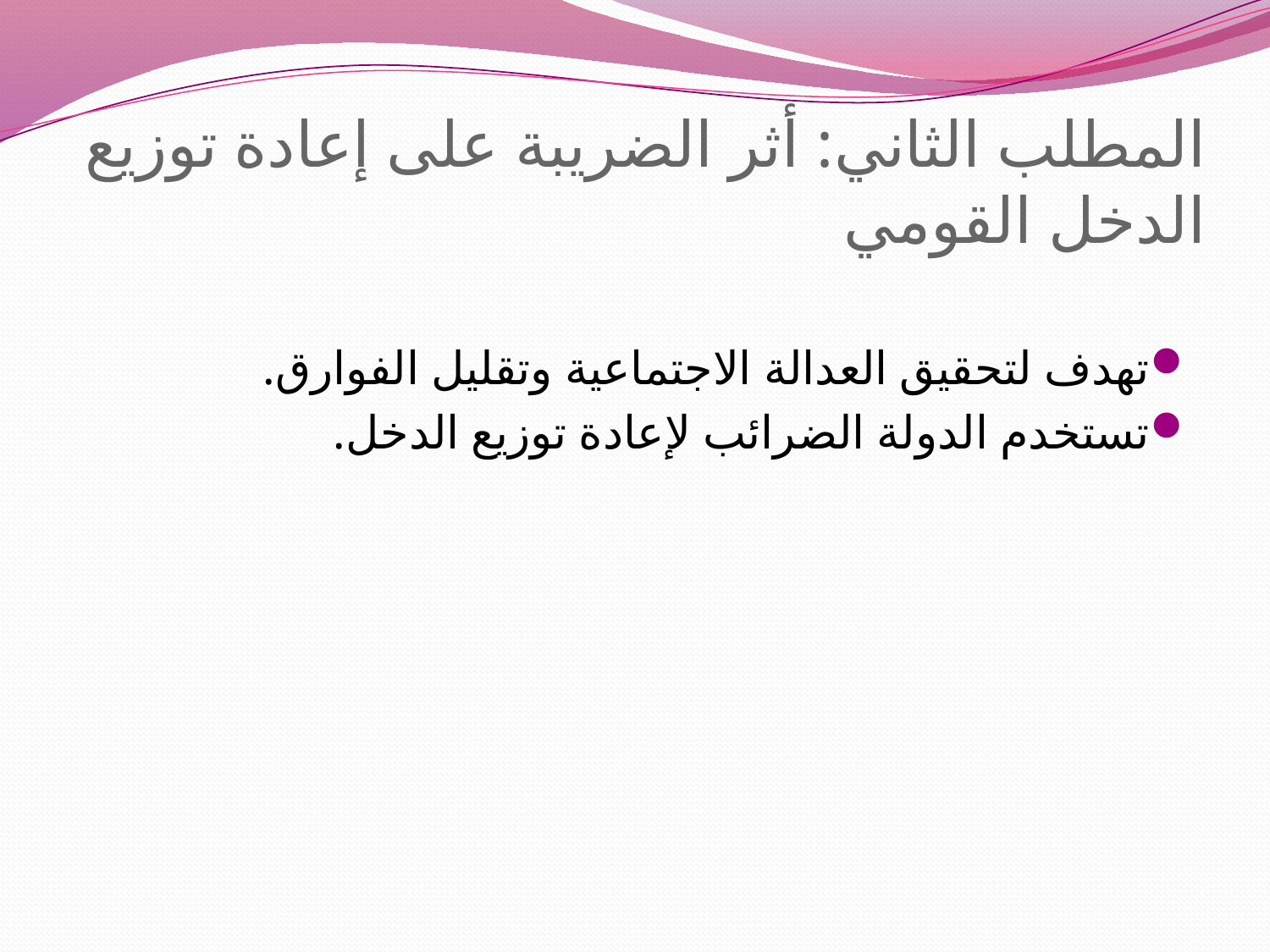

# المطلب الثاني: أثر الضريبة على إعادة توزيع الدخل القومي

تهدف لتحقيق العدالة الاجتماعية وتقليل الفوارق.
تستخدم الدولة الضرائب لإعادة توزيع الدخل.